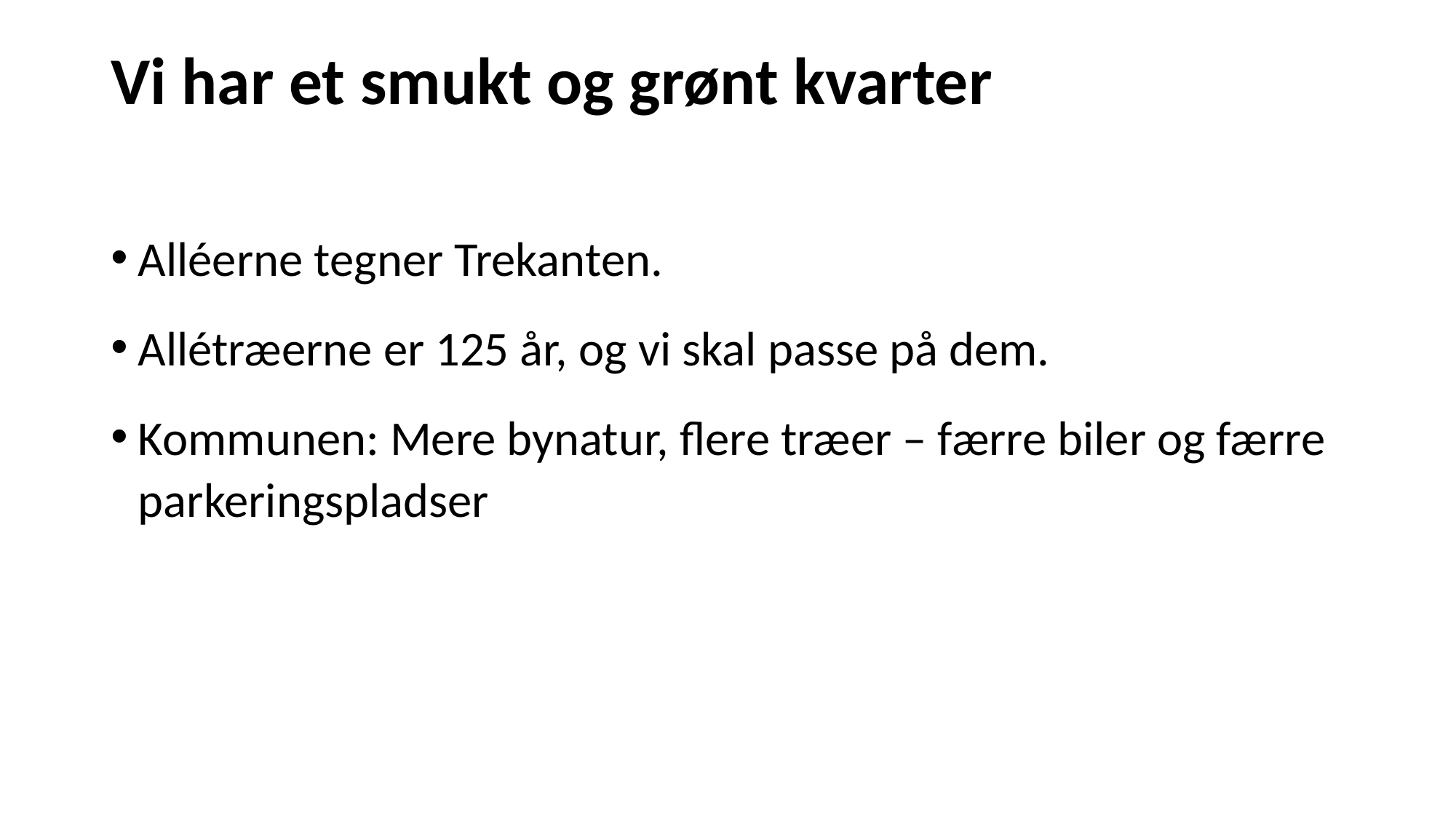

# Vi har et smukt og grønt kvarter
Alléerne tegner Trekanten.
Allétræerne er 125 år, og vi skal passe på dem.
Kommunen: Mere bynatur, flere træer – færre biler og færre parkeringspladser